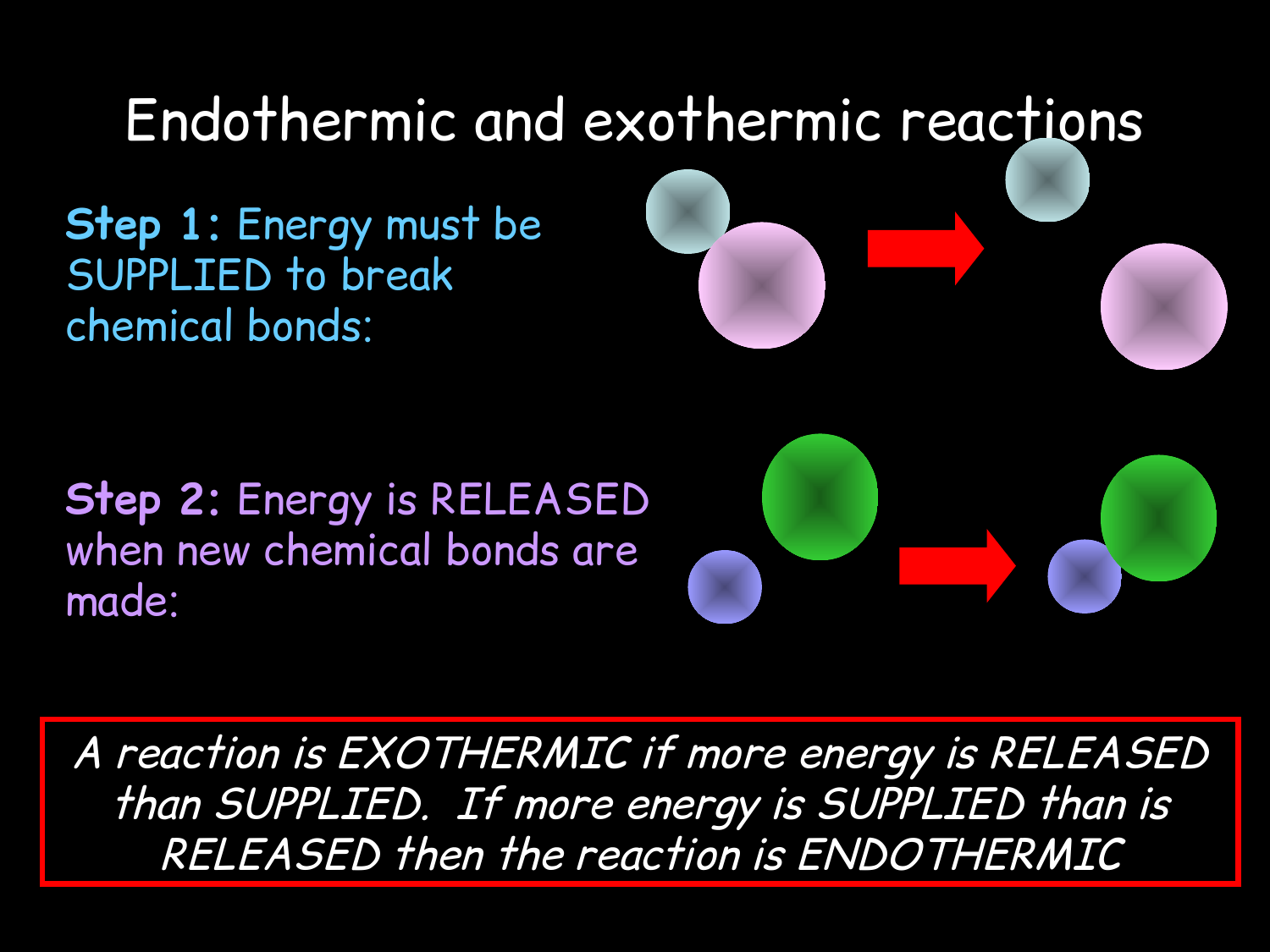

# Endothermic and exothermic reactions

Step 1: Energy must be SUPPLIED to break chemical bonds:

Step 2: Energy is RELEASED when new chemical bonds are made:

A reaction is EXOTHERMIC if more energy is RELEASED than SUPPLIED.  If more energy is SUPPLIED than is RELEASED then the reaction is ENDOTHERMIC
© Teachable . Some rights reserved. http://teachable.net/res.asp?r=1910